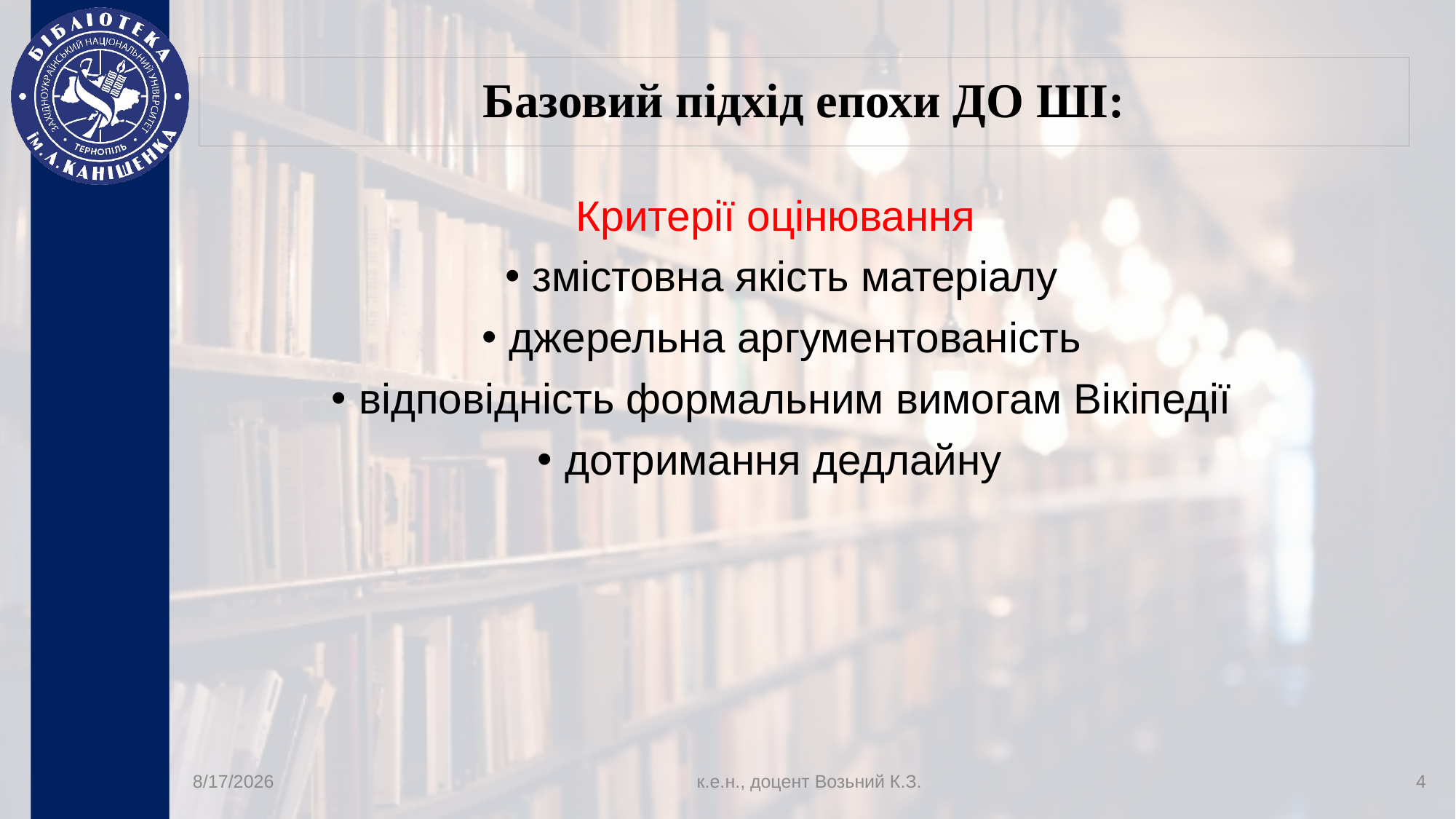

# Базовий підхід епохи ДО ШІ:
Критерії оцінювання
змістовна якість матеріалу
джерельна аргументованість
відповідність формальним вимогам Вікіпедії
дотримання дедлайну
8/17/2026
к.е.н., доцент Возьний К.З.
4